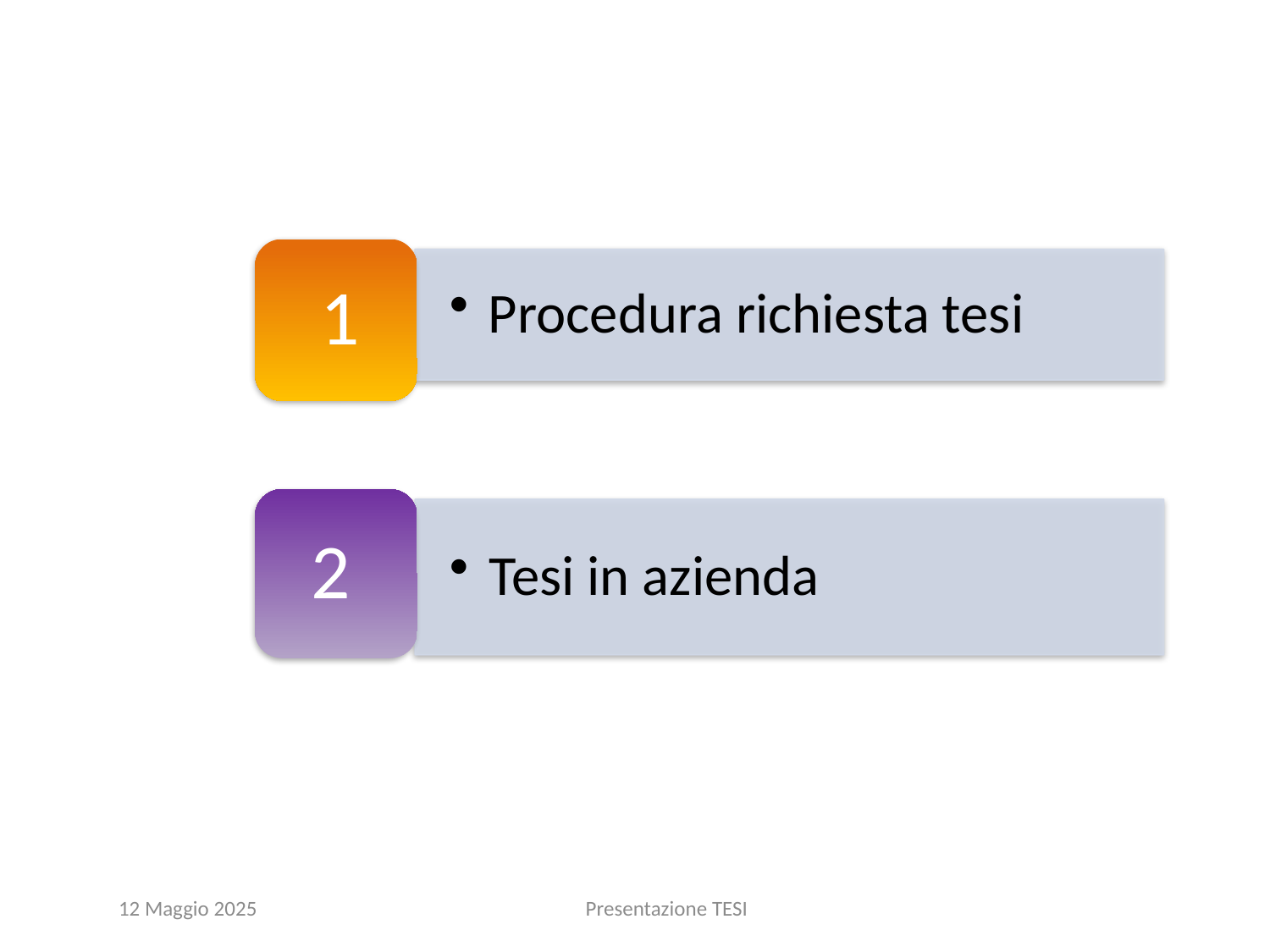

Procedura richiesta tesi
1
Tesi in azienda
2
12 Maggio 2025
Presentazione TESI